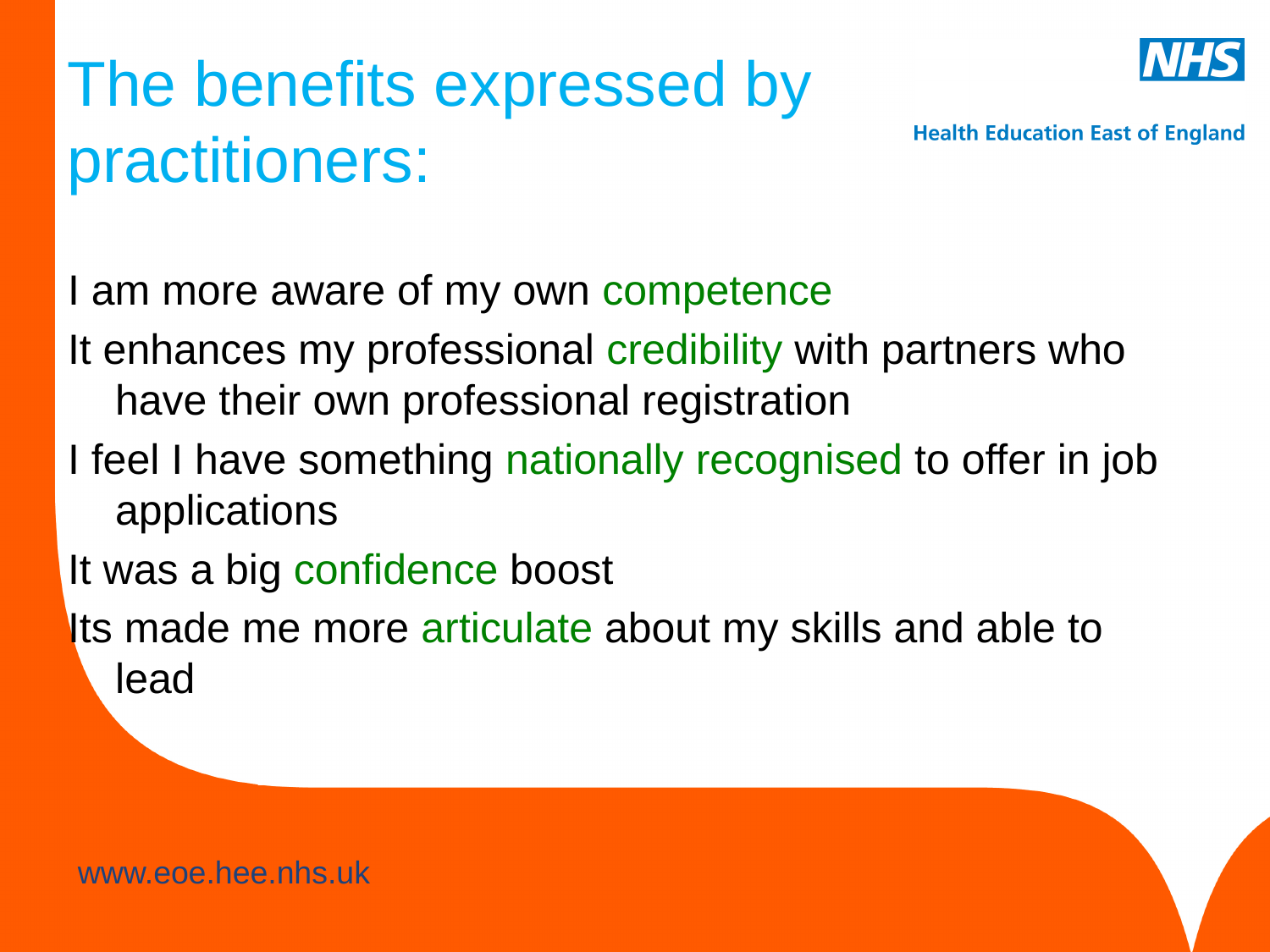

# The benefits expressed by practitioners:
I am more aware of my own competence
It enhances my professional credibility with partners who have their own professional registration
I feel I have something nationally recognised to offer in job applications
It was a big confidence boost
Its made me more articulate about my skills and able to lead